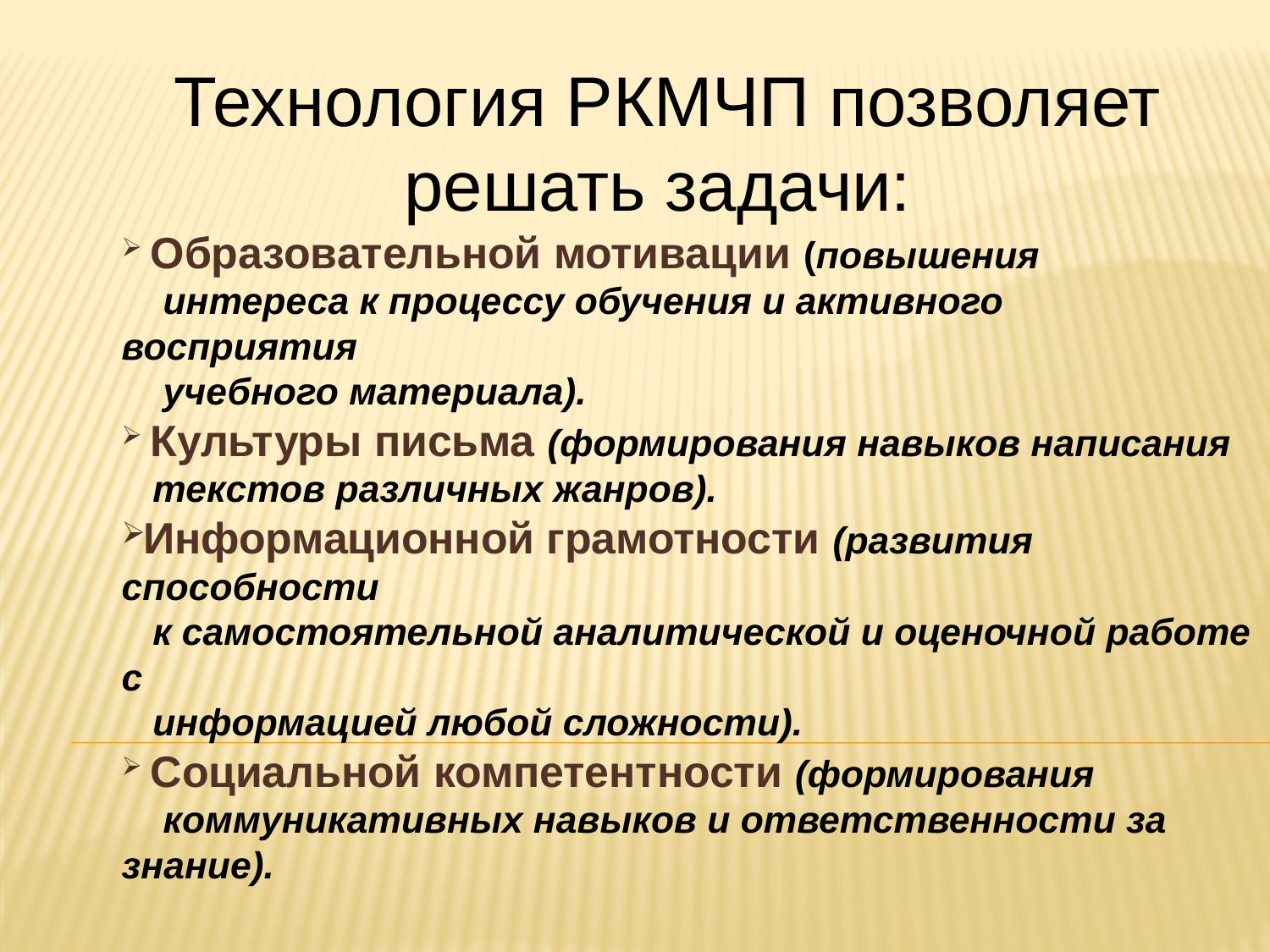

# Технология РКМЧП позволяет решать задачи:
 Образовательной мотивации (повышения
    интереса к процессу обучения и активного  восприятия
    учебного материала).
 Культуры письма (формирования навыков написания
   текстов различных жанров).
Информационной грамотности (развития способности
   к самостоятельной аналитической и оценочной работе с
   информацией любой сложности).
 Социальной компетентности (формирования
    коммуникативных навыков и ответственности за знание).